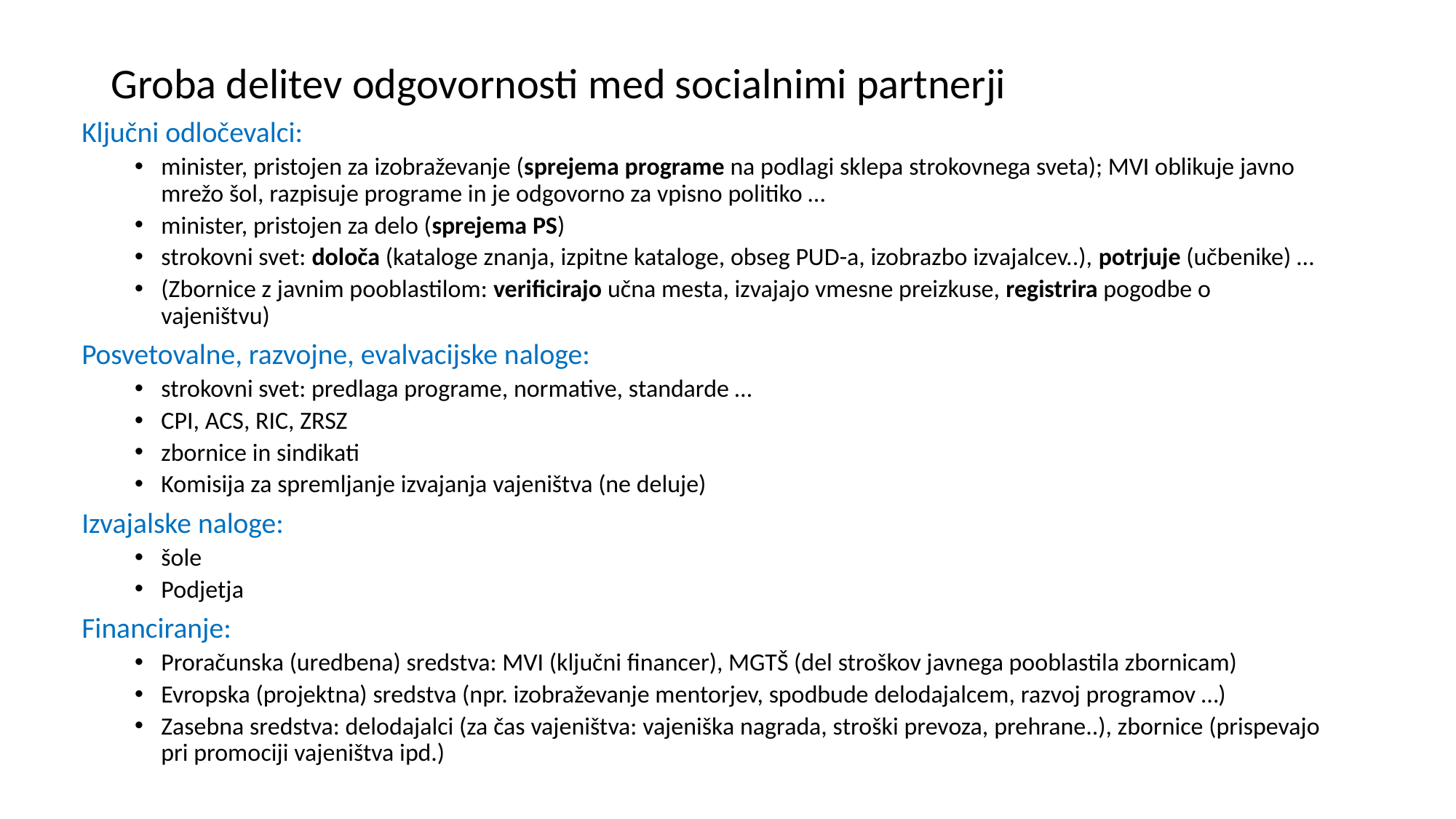

# Groba delitev odgovornosti med socialnimi partnerji
Ključni odločevalci:
minister, pristojen za izobraževanje (sprejema programe na podlagi sklepa strokovnega sveta); MVI oblikuje javno mrežo šol, razpisuje programe in je odgovorno za vpisno politiko …
minister, pristojen za delo (sprejema PS)
strokovni svet: določa (kataloge znanja, izpitne kataloge, obseg PUD-a, izobrazbo izvajalcev..), potrjuje (učbenike) …
(Zbornice z javnim pooblastilom: verificirajo učna mesta, izvajajo vmesne preizkuse, registrira pogodbe o vajeništvu)
Posvetovalne, razvojne, evalvacijske naloge:
strokovni svet: predlaga programe, normative, standarde …
CPI, ACS, RIC, ZRSZ
zbornice in sindikati
Komisija za spremljanje izvajanja vajeništva (ne deluje)
Izvajalske naloge:
šole
Podjetja
Financiranje:
Proračunska (uredbena) sredstva: MVI (ključni financer), MGTŠ (del stroškov javnega pooblastila zbornicam)
Evropska (projektna) sredstva (npr. izobraževanje mentorjev, spodbude delodajalcem, razvoj programov …)
Zasebna sredstva: delodajalci (za čas vajeništva: vajeniška nagrada, stroški prevoza, prehrane..), zbornice (prispevajo pri promociji vajeništva ipd.)